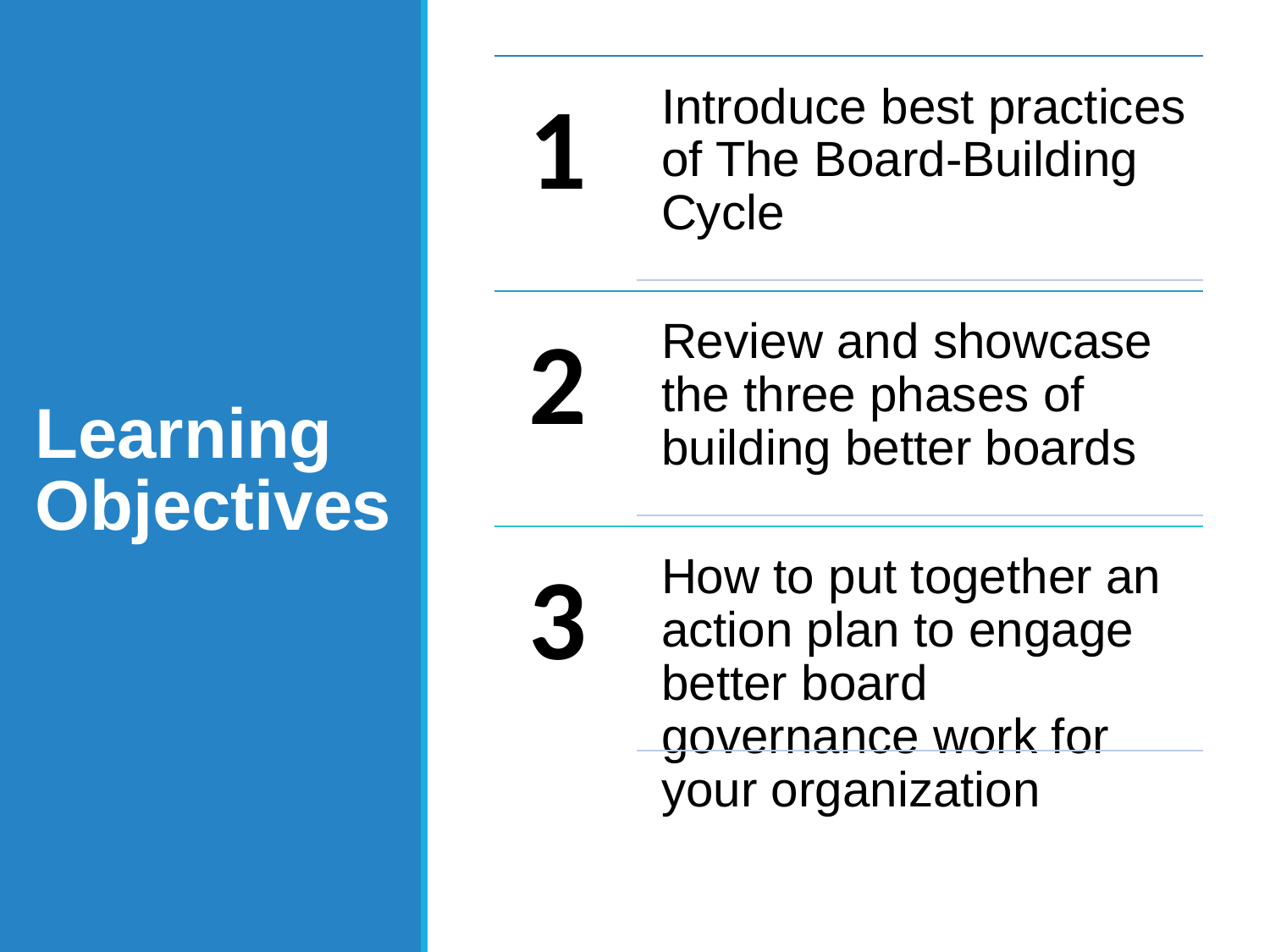

1

Introduce best practices of The Board-Building Cycle

2

Review and showcase the three phases of building better boards

3

How to put together an action plan to engage better board governance work for your organization
# Learning Objectives